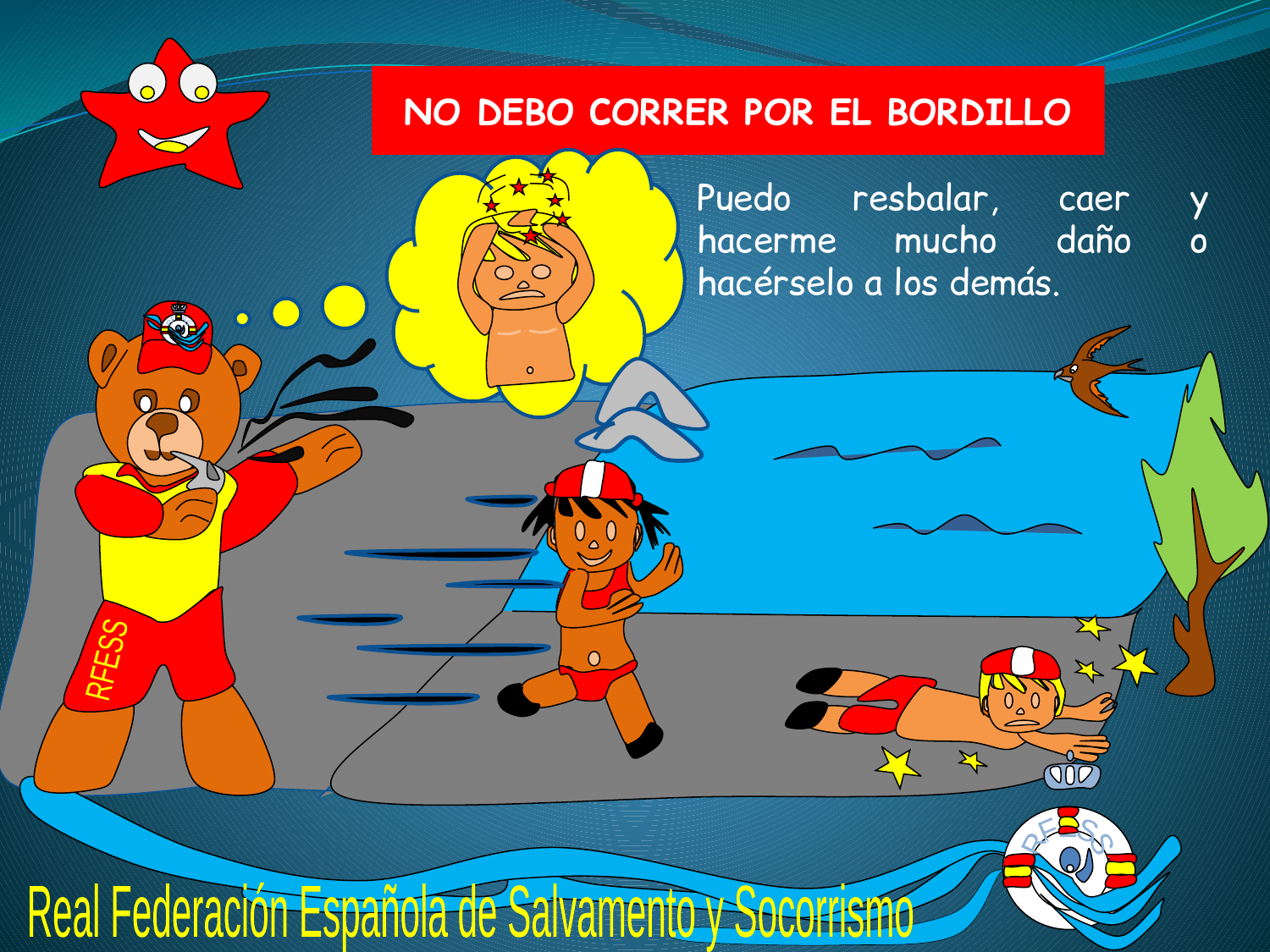

NO DEBO CORRER POR EL BORDILLO

Puedo resbalar, caer y hacerme mucho daño o hacérselo a los demás.

RFESS

RFESS

RFESS

Real Federación Española de Salvamento y Socorrismo